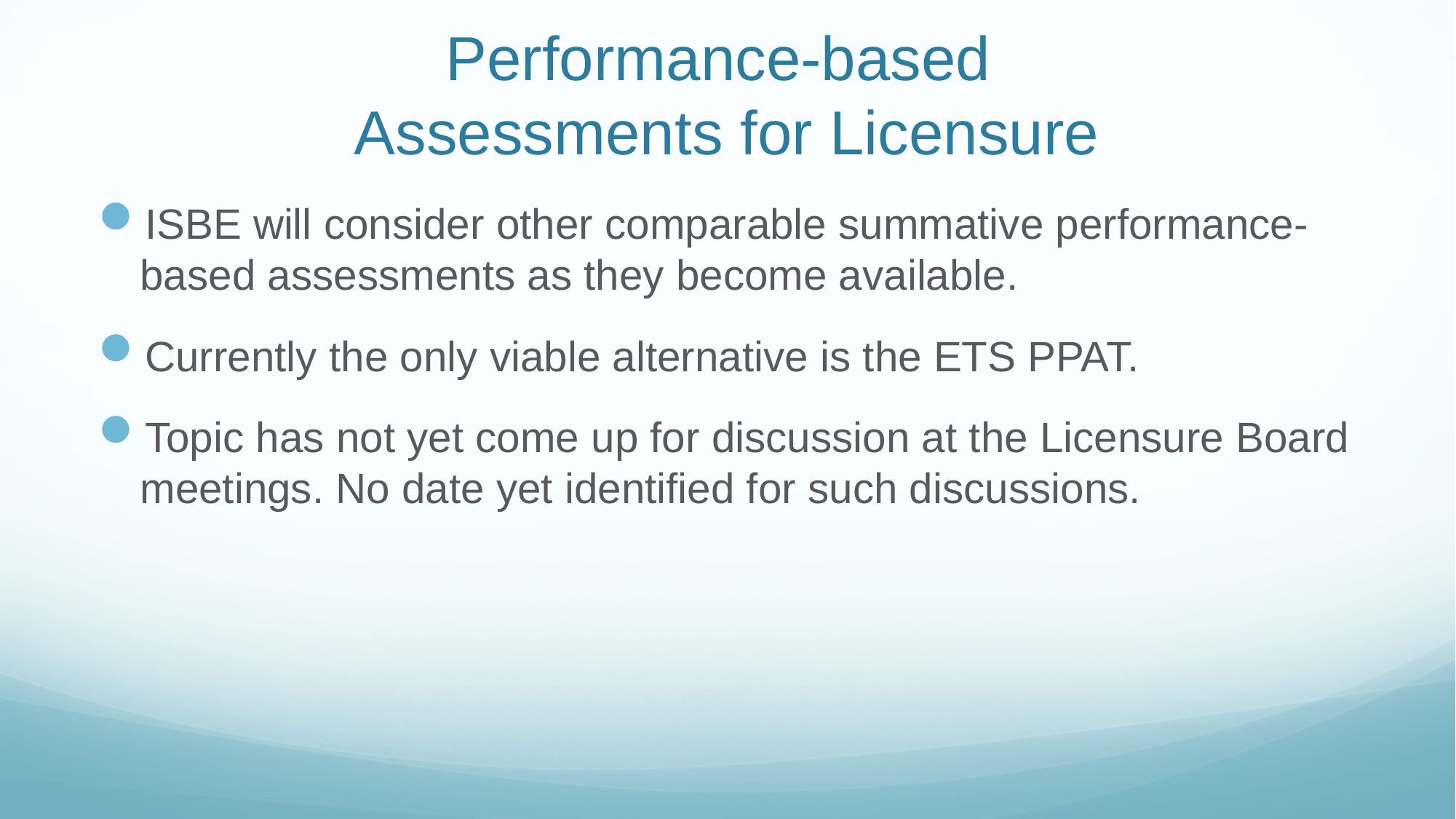

# Performance-based Assessments for Licensure
ISBE will consider other comparable summative performance-based assessments as they become available.
Currently the only viable alternative is the ETS PPAT.
Topic has not yet come up for discussion at the Licensure Board meetings. No date yet identified for such discussions.